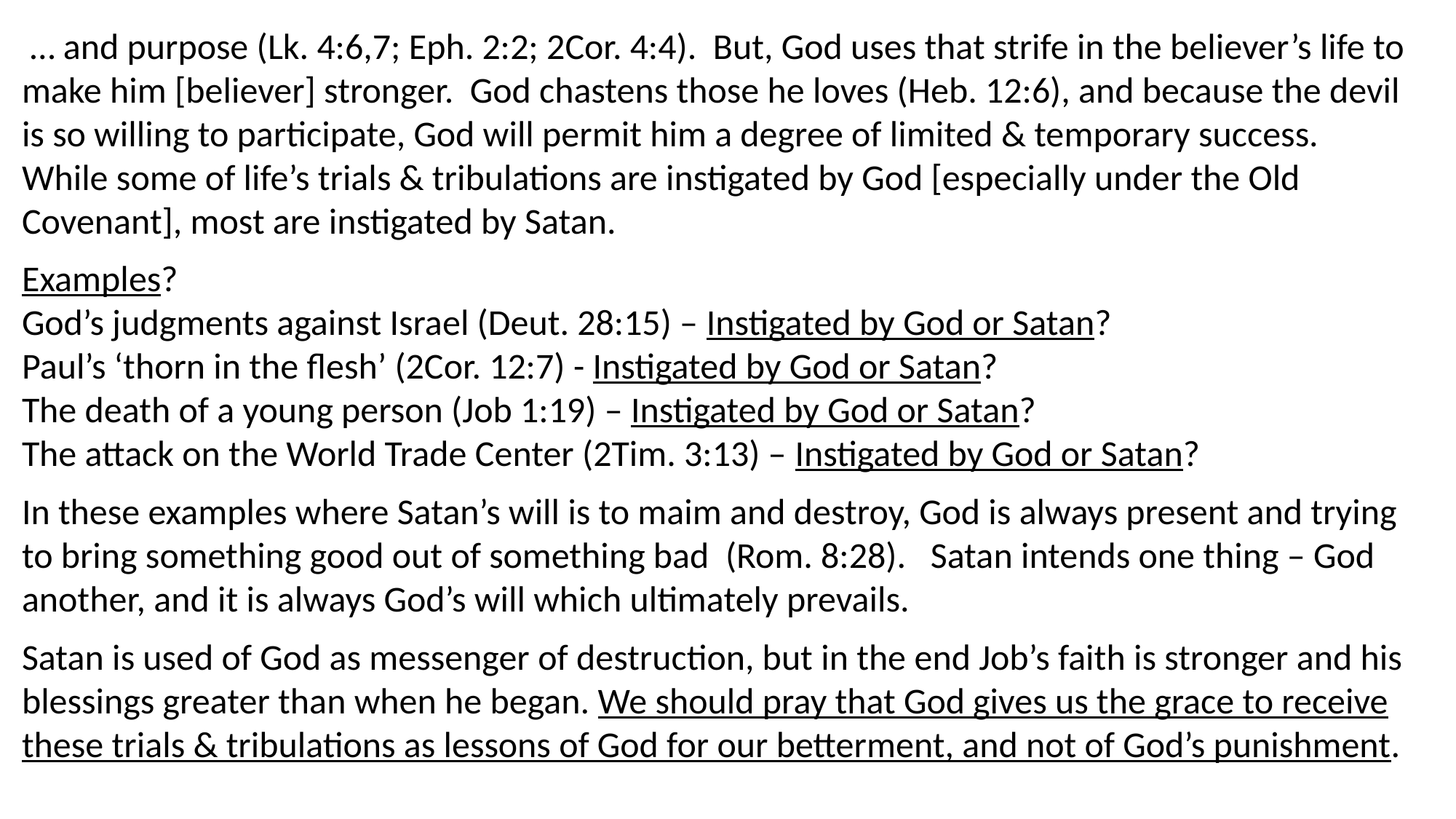

… and purpose (Lk. 4:6,7; Eph. 2:2; 2Cor. 4:4).  But, God uses that strife in the believer’s life to make him [believer] stronger.  God chastens those he loves (Heb. 12:6), and because the devil is so willing to participate, God will permit him a degree of limited & temporary success.  While some of life’s trials & tribulations are instigated by God [especially under the Old Covenant], most are instigated by Satan.

Examples?
God’s judgments against Israel (Deut. 28:15) – Instigated by God or Satan?
Paul’s ‘thorn in the flesh’ (2Cor. 12:7) - Instigated by God or Satan?
The death of a young person (Job 1:19) – Instigated by God or Satan?
The attack on the World Trade Center (2Tim. 3:13) – Instigated by God or Satan?

In these examples where Satan’s will is to maim and destroy, God is always present and trying to bring something good out of something bad  (Rom. 8:28).   Satan intends one thing – God another, and it is always God’s will which ultimately prevails.

Satan is used of God as messenger of destruction, but in the end Job’s faith is stronger and his blessings greater than when he began. We should pray that God gives us the grace to receive these trials & tribulations as lessons of God for our betterment, and not of God’s punishment.